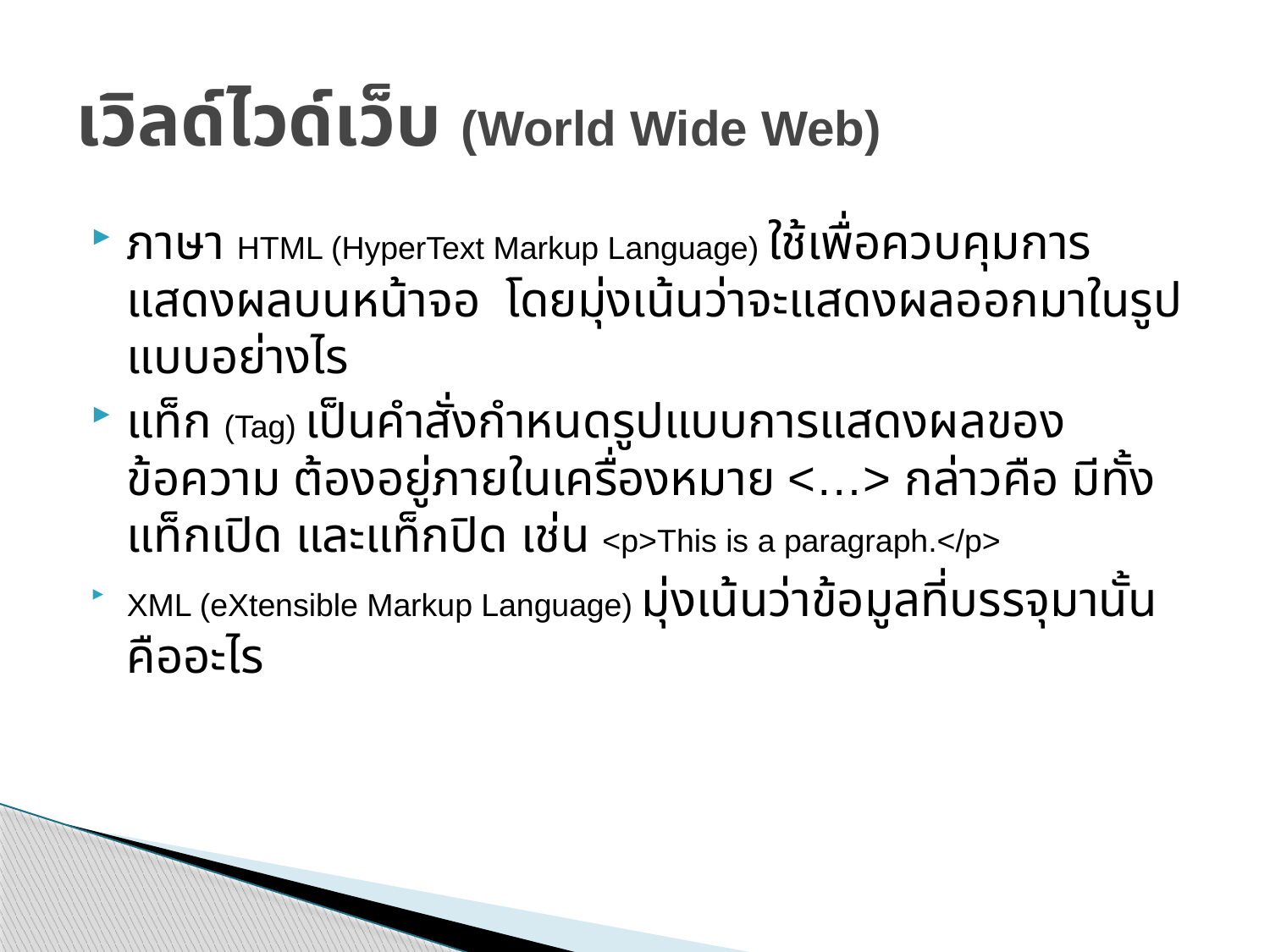

# เวิลด์ไวด์เว็บ (World Wide Web)
ภาษา HTML (HyperText Markup Language) ใช้เพื่อควบคุมการแสดงผลบนหน้าจอ  โดยมุ่งเน้นว่าจะแสดงผลออกมาในรูปแบบอย่างไร
แท็ก (Tag) เป็นคำสั่งกำหนดรูปแบบการแสดงผลของข้อความ ต้องอยู่ภายในเครื่องหมาย <…> กล่าวคือ มีทั้งแท็กเปิด และแท็กปิด เช่น <p>This is a paragraph.</p>
XML (eXtensible Markup Language) มุ่งเน้นว่าข้อมูลที่บรรจุมานั้นคืออะไร